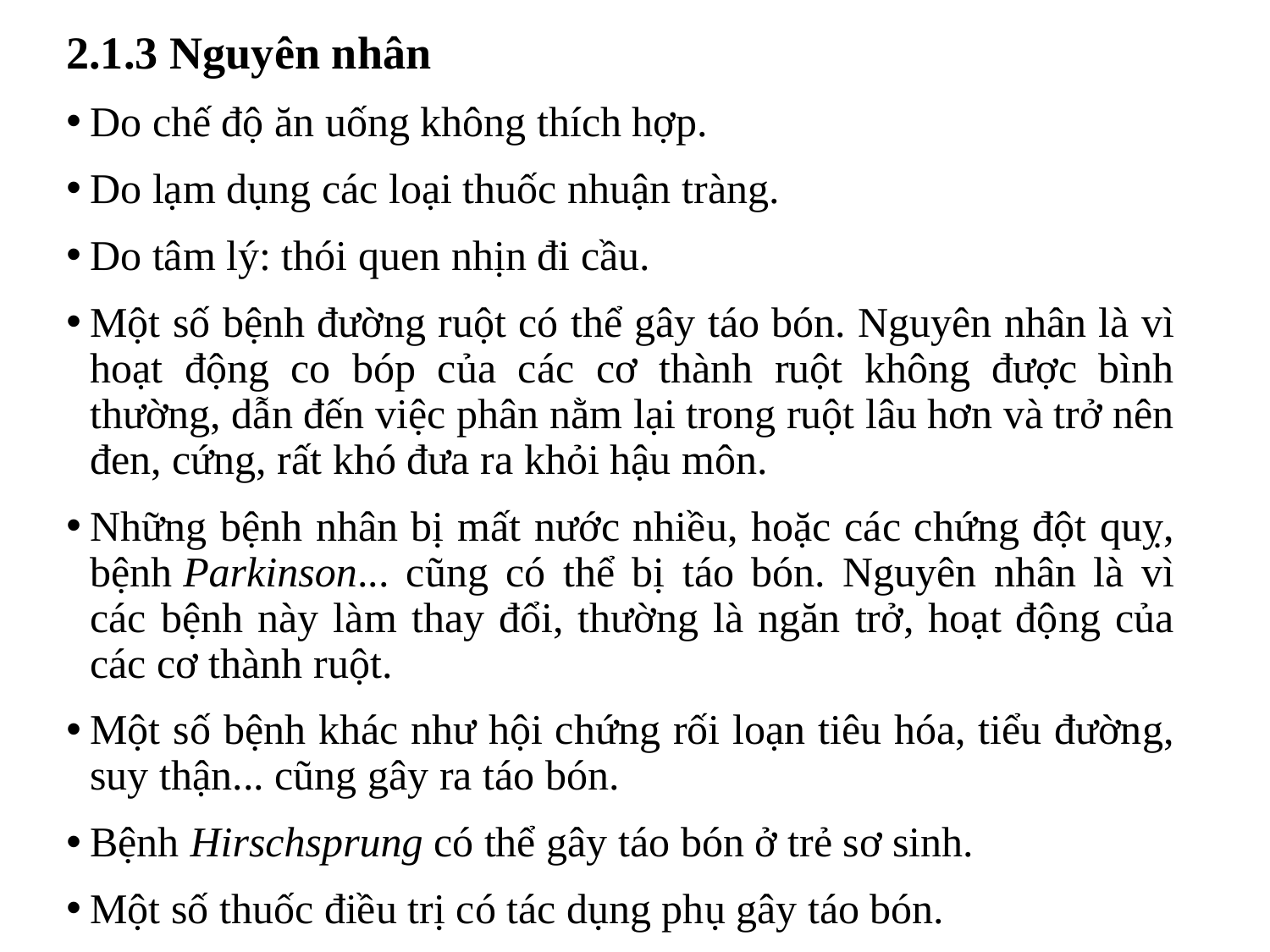

2.1.3 Nguyên nhân
Do chế độ ăn uống không thích hợp.
Do lạm dụng các loại thuốc nhuận tràng.
Do tâm lý: thói quen nhịn đi cầu.
Một số bệnh đường ruột có thể gây táo bón. Nguyên nhân là vì hoạt động co bóp của các cơ thành ruột không được bình thường, dẫn đến việc phân nằm lại trong ruột lâu hơn và trở nên đen, cứng, rất khó đưa ra khỏi hậu môn.
Những bệnh nhân bị mất nước nhiều, hoặc các chứng đột quỵ, bệnh Parkinson... cũng có thể bị táo bón. Nguyên nhân là vì các bệnh này làm thay đổi, thường là ngăn trở, hoạt động của các cơ thành ruột.
Một số bệnh khác như hội chứng rối loạn tiêu hóa, tiểu đường, suy thận... cũng gây ra táo bón.
Bệnh Hirschsprung có thể gây táo bón ở trẻ sơ sinh.
Một số thuốc điều trị có tác dụng phụ gây táo bón.